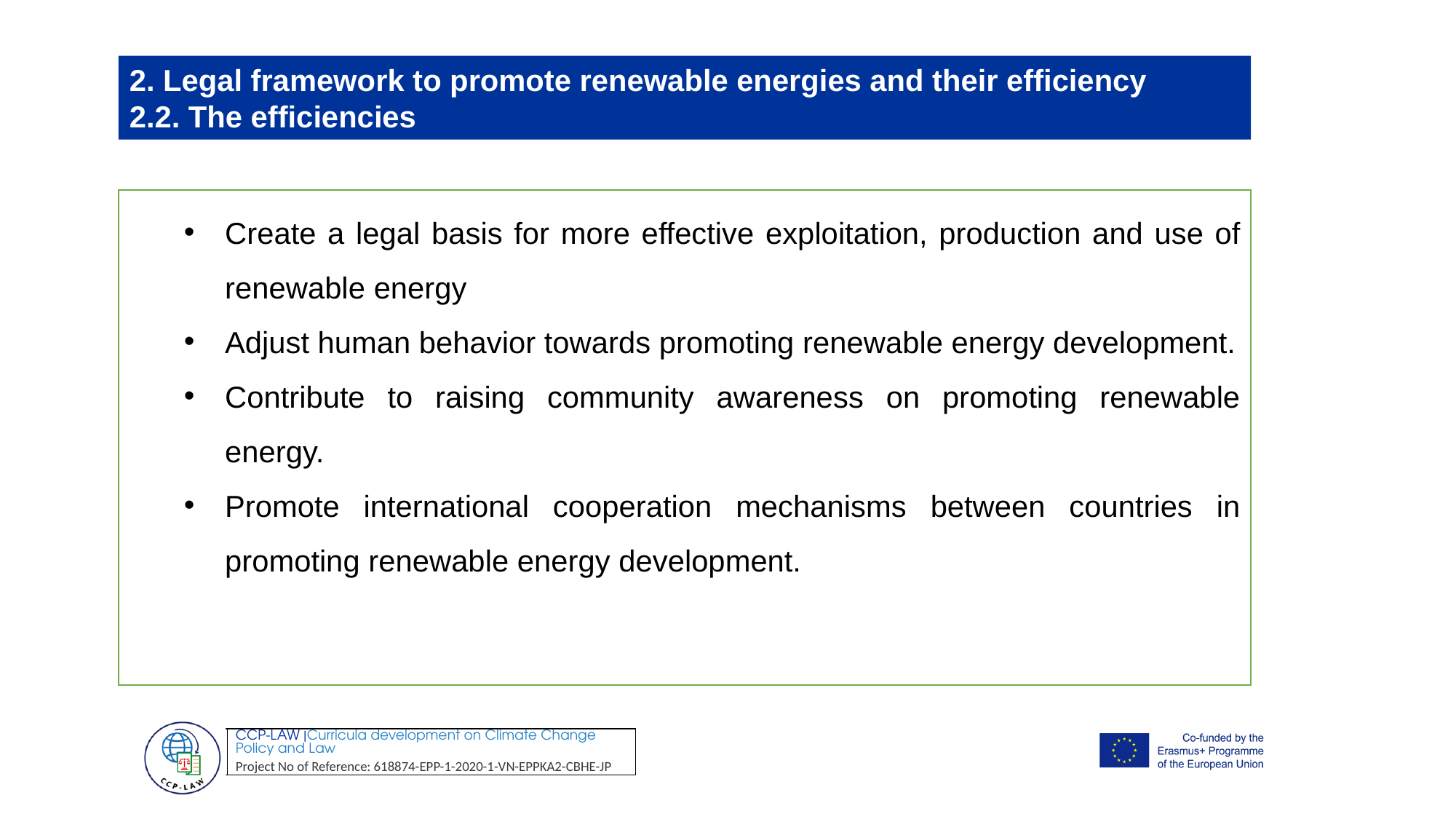

2. Legal framework to promote renewable energies and their efficiency
2.2. The efficiencies
Create a legal basis for more effective exploitation, production and use of renewable energy
Adjust human behavior towards promoting renewable energy development.
Contribute to raising community awareness on promoting renewable energy.
Promote international cooperation mechanisms between countries in promoting renewable energy development.